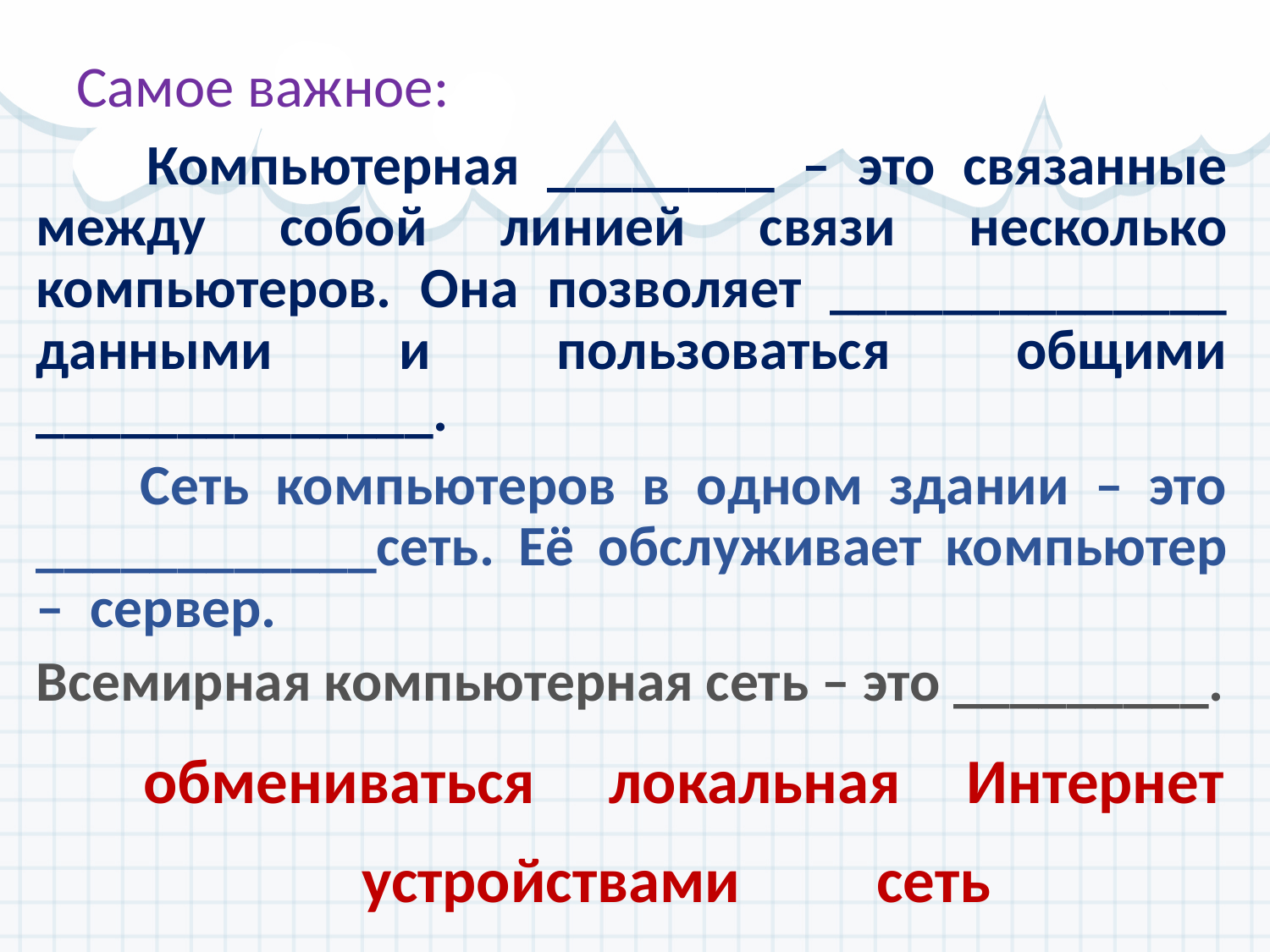

# Самое важное:
    Компьютерная ________ – это связанные между собой линией связи несколько компьютеров. Она позволяет ______________ данными и пользоваться общими ______________.
    Сеть компьютеров в одном здании – это ____________сеть. Её обслуживает компьютер –  сервер.
Всемирная компьютерная сеть – это _________.

обмениваться
локальная
Интернет
устройствами
сеть